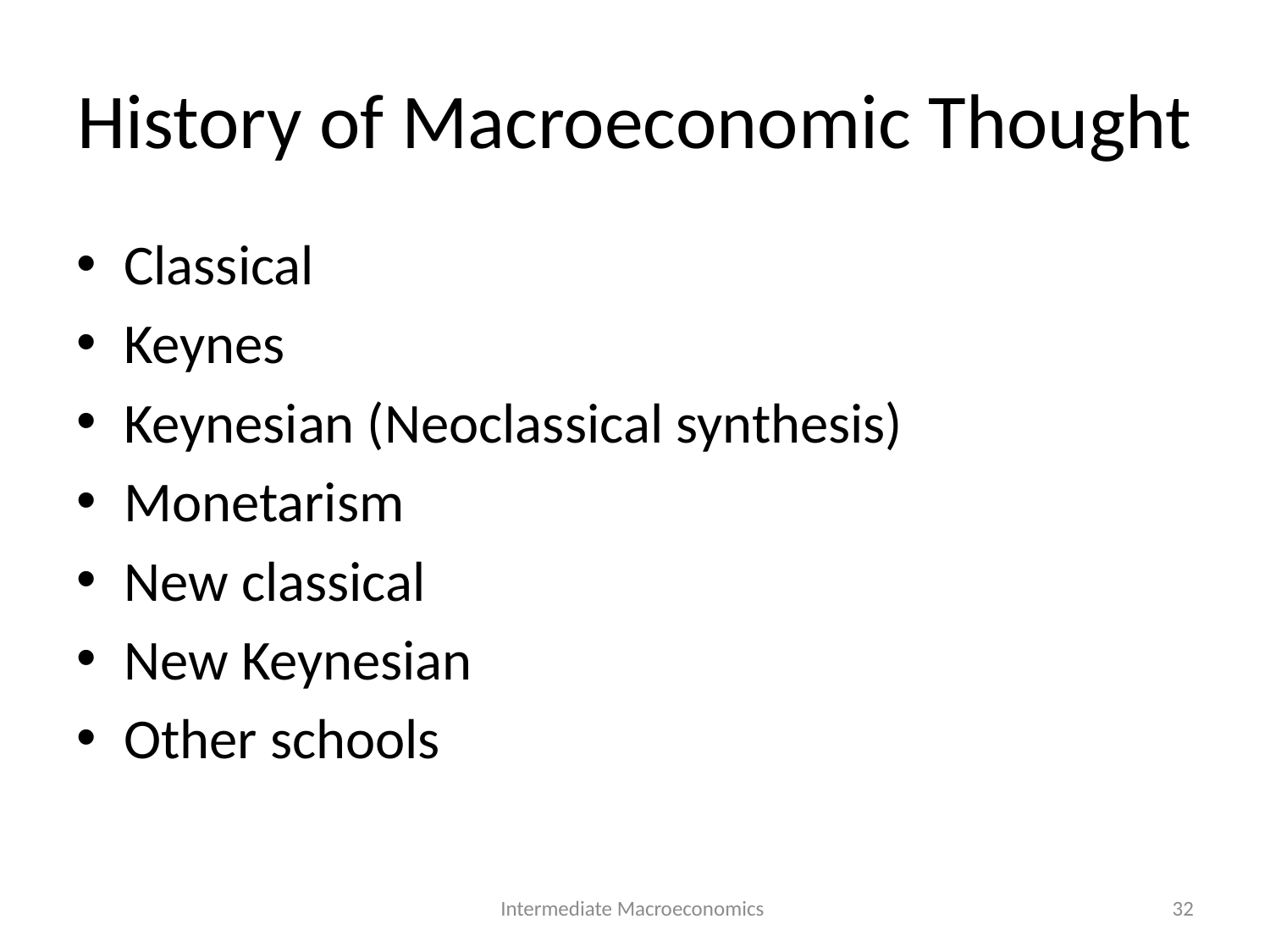

# History of Macroeconomic Thought
Classical
Keynes
Keynesian (Neoclassical synthesis)
Monetarism
New classical
New Keynesian
Other schools
Intermediate Macroeconomics
32